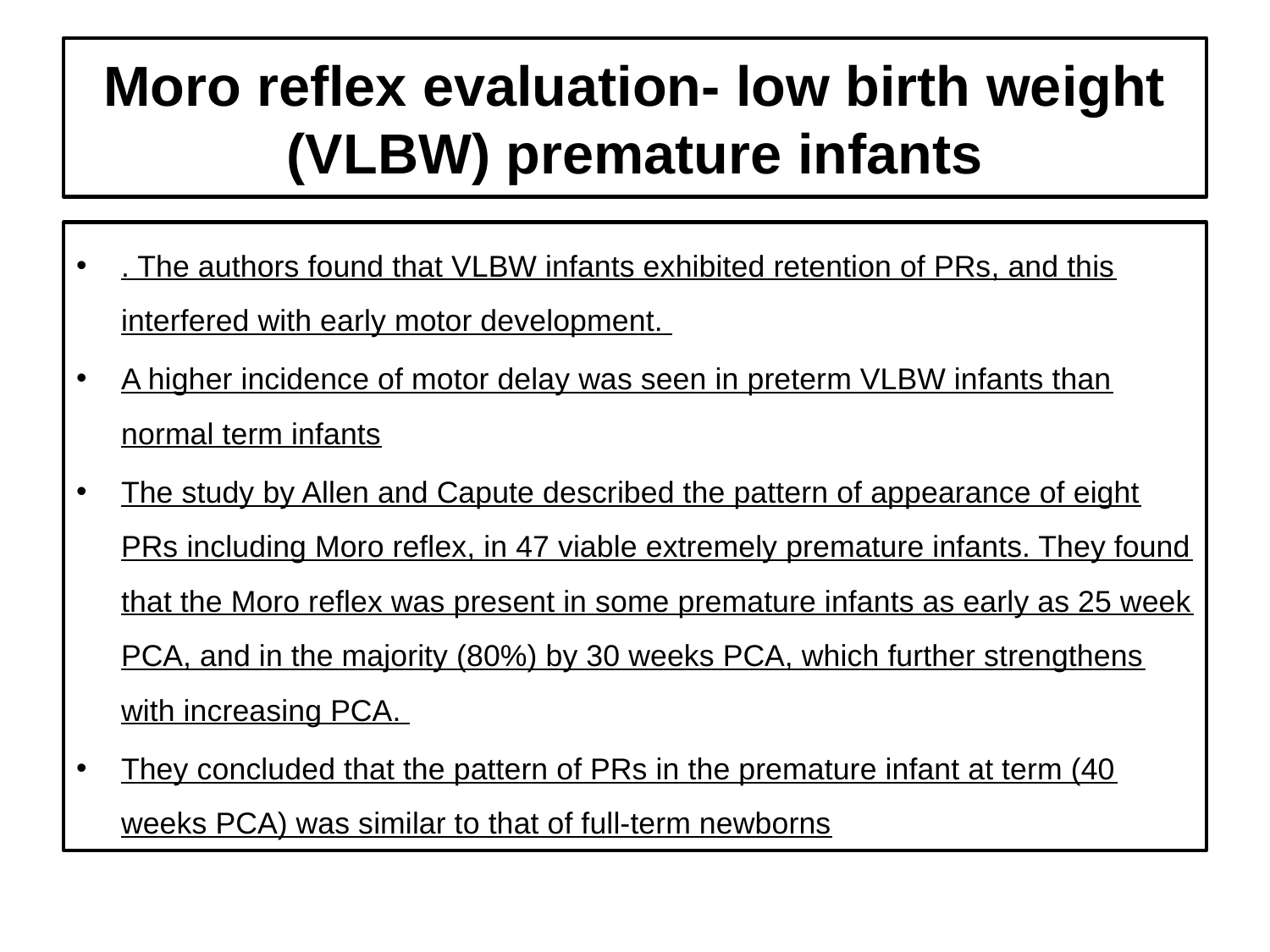

# Moro reflex evaluation- low birth weight (VLBW) premature infants
. The authors found that VLBW infants exhibited retention of PRs, and this interfered with early motor development.
A higher incidence of motor delay was seen in preterm VLBW infants than normal term infants
The study by Allen and Capute described the pattern of appearance of eight PRs including Moro reflex, in 47 viable extremely premature infants. They found that the Moro reflex was present in some premature infants as early as 25 week PCA, and in the majority (80%) by 30 weeks PCA, which further strengthens with increasing PCA.
They concluded that the pattern of PRs in the premature infant at term (40 weeks PCA) was similar to that of full-term newborns